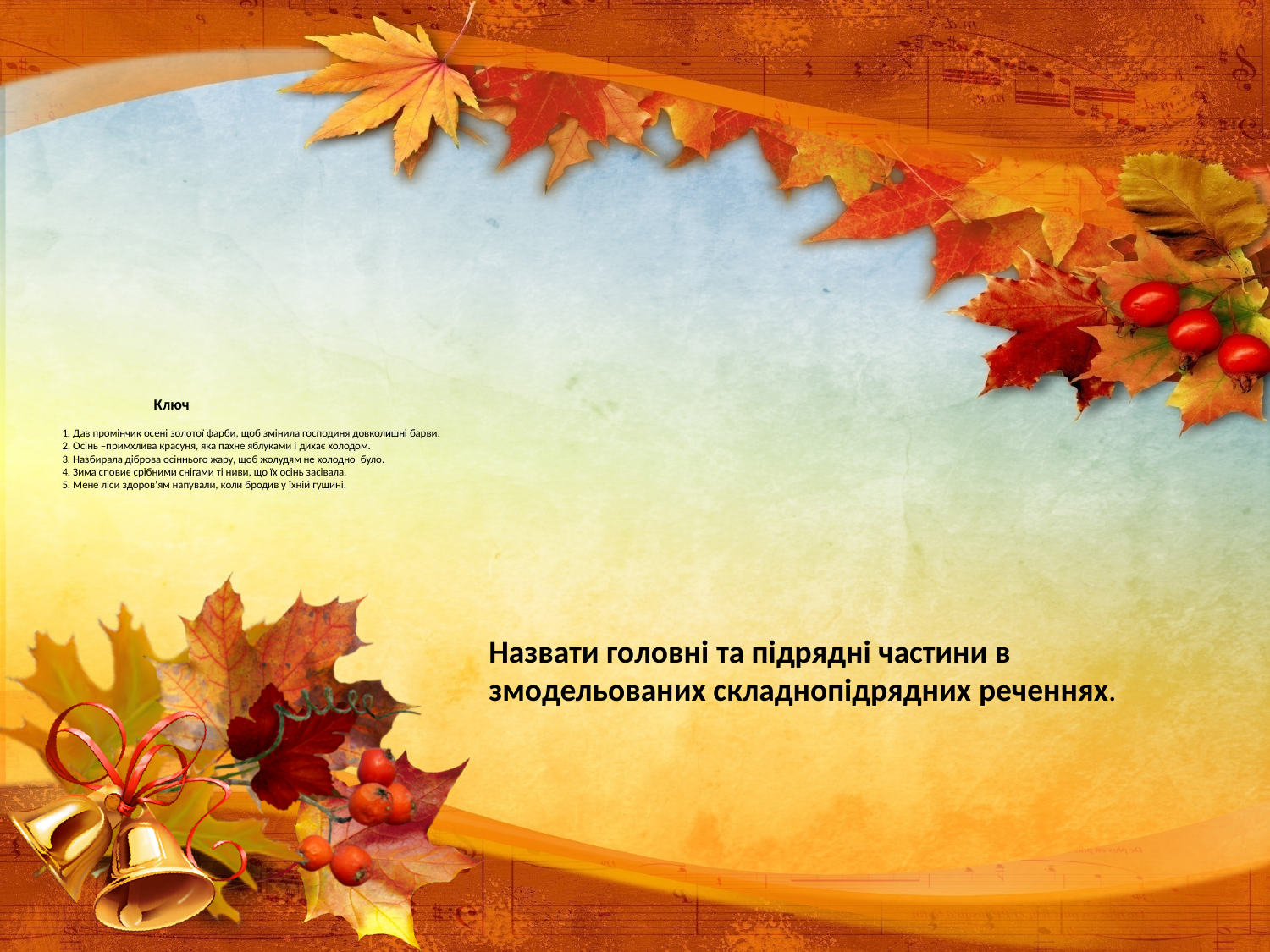

# Ключ 1. Дав промінчик осені золотої фарби, щоб змінила господиня довколишні барви. 2. Осінь –примхлива красуня, яка пахне яблуками і дихає холодом. 3. Назбирала діброва осіннього жару, щоб жолудям не холодно  було. 4. Зима сповиє срібними снігами ті ниви, що їх осінь засівала. 5. Мене ліси здоров’ям напували, коли бродив у їхній гущині.
Назвати головні та підрядні частини в змодельованих складнопідрядних реченнях.